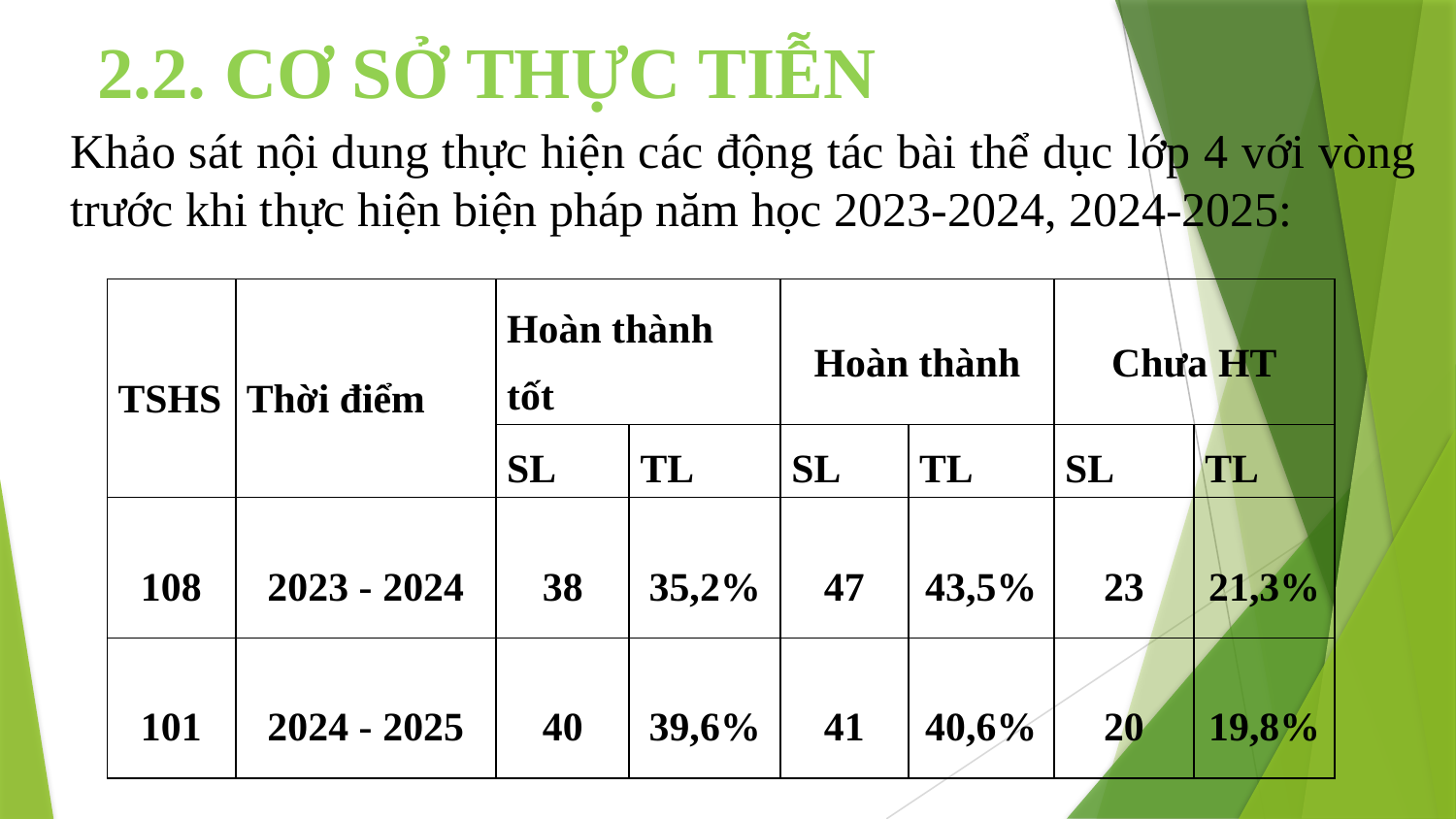

2.2. CƠ SỞ THỰC TIỄN
Khảo sát nội dung thực hiện các động tác bài thể dục lớp 4 với vòng trước khi thực hiện biện pháp năm học 2023-2024, 2024-2025:
| TSHS | Thời điểm | Hoàn thành tốt |  | Hoàn thành |  | Chưa HT |  |
| --- | --- | --- | --- | --- | --- | --- | --- |
|  |  | SL | TL | SL | TL | SL | TL |
| 108 | 2023 - 2024 | 38 | 35,2% | 47 | 43,5% | 23 | 21,3% |
| 101 | 2024 - 2025 | 40 | 39,6% | 41 | 40,6% | 20 | 19,8% |